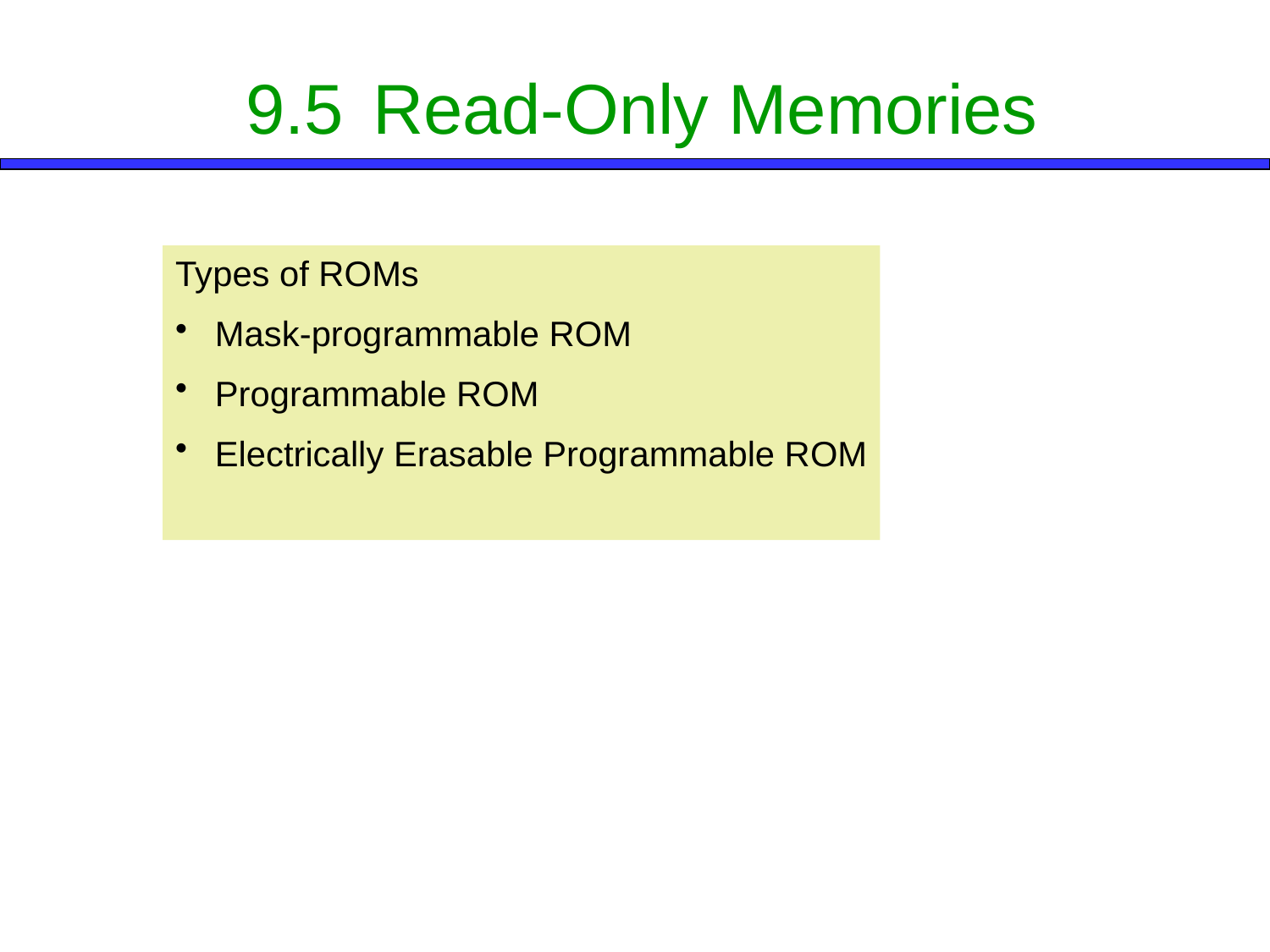

# 9.5	Read-Only Memories
Types of ROMs
 Mask-programmable ROM
 Programmable ROM
 Electrically Erasable Programmable ROM